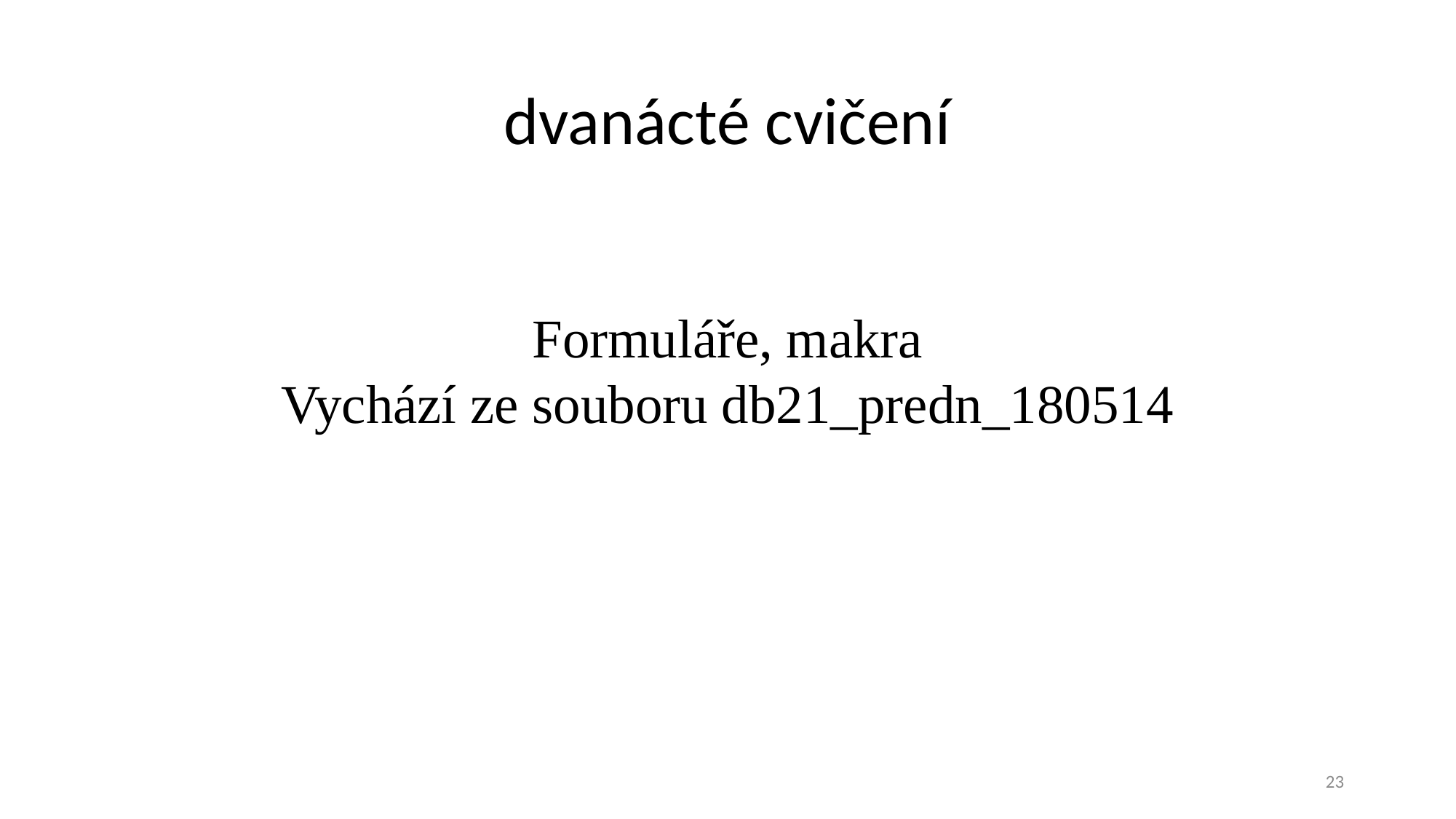

# dvanácté cvičení
Formuláře, makra
Vychází ze souboru db21_predn_180514

23